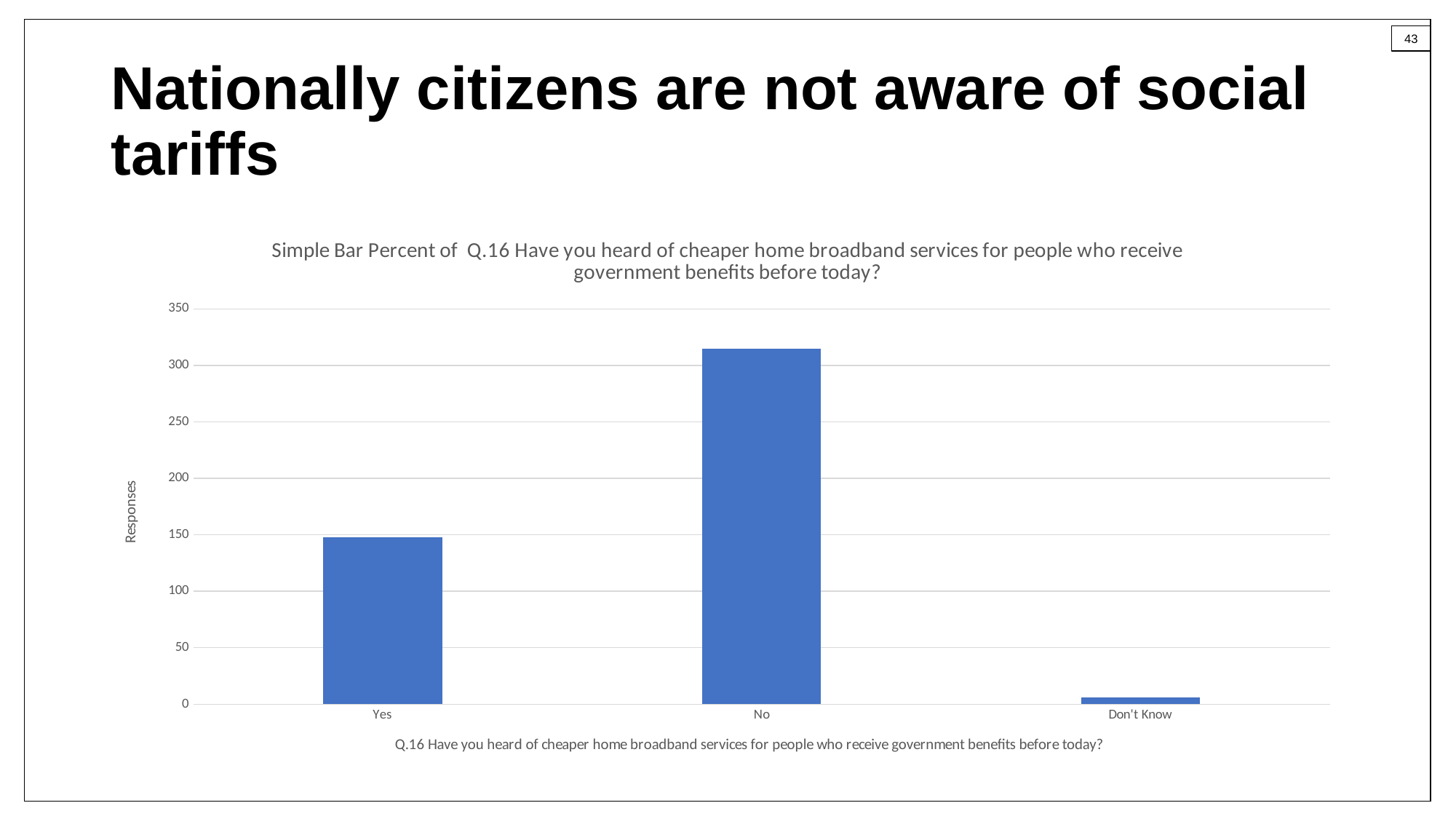

# Nationally citizens are not aware of social tariffs

### Chart: Simple Bar Percent of  Q.16 Have you heard of cheaper home broadband services for people who receive government benefits before today?

| Category |  |
|---|---|
| Yes | 148.0 |
| No | 315.0 |
| Don't Know | 6.0 |